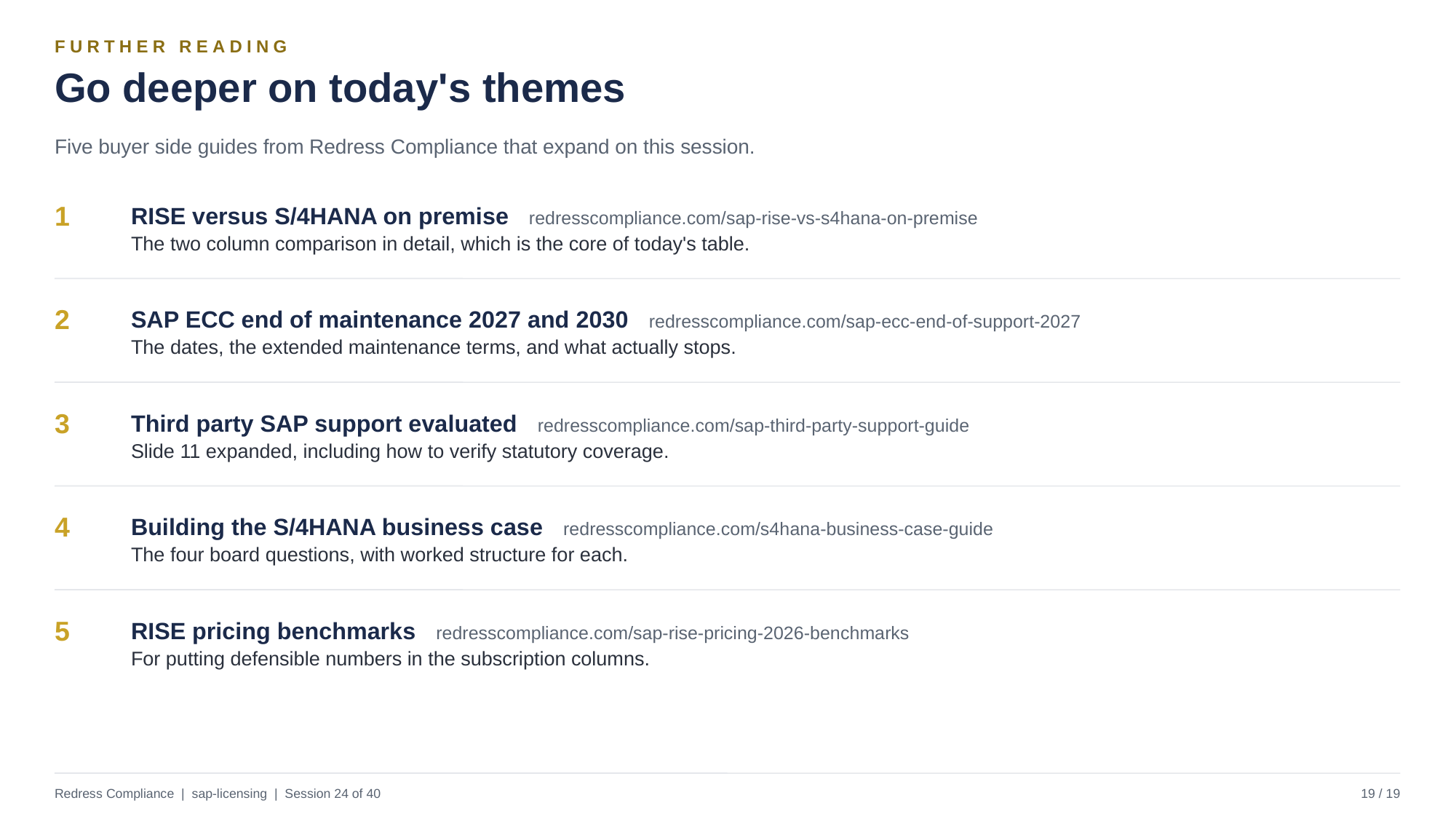

FURTHER READING
Go deeper on today's themes
Five buyer side guides from Redress Compliance that expand on this session.
RISE versus S/4HANA on premise    redresscompliance.com/sap-rise-vs-s4hana-on-premise
The two column comparison in detail, which is the core of today's table.
1

SAP ECC end of maintenance 2027 and 2030    redresscompliance.com/sap-ecc-end-of-support-2027
The dates, the extended maintenance terms, and what actually stops.
2

Third party SAP support evaluated    redresscompliance.com/sap-third-party-support-guide
Slide 11 expanded, including how to verify statutory coverage.
3

Building the S/4HANA business case    redresscompliance.com/s4hana-business-case-guide
The four board questions, with worked structure for each.
4

RISE pricing benchmarks    redresscompliance.com/sap-rise-pricing-2026-benchmarks
For putting defensible numbers in the subscription columns.
5

Redress Compliance  |  sap-licensing  |  Session 24 of 40
19 / 19